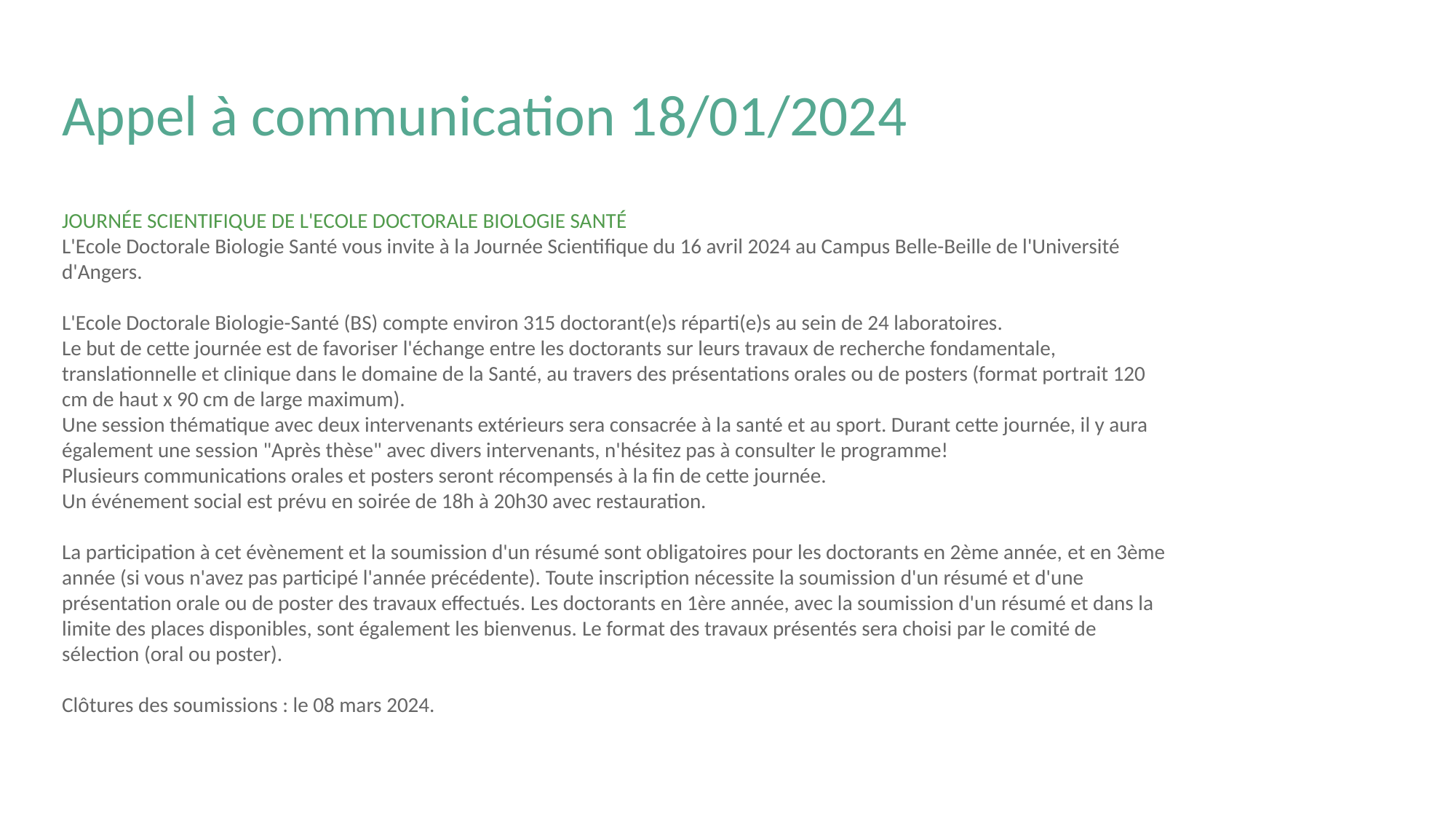

Appel à communication 18/01/2024
JOURNÉE SCIENTIFIQUE DE L'ECOLE DOCTORALE BIOLOGIE SANTÉ
L'Ecole Doctorale Biologie Santé vous invite à la Journée Scientifique du 16 avril 2024 au Campus Belle-Beille de l'Université d'Angers.

L'Ecole Doctorale Biologie-Santé (BS) compte environ 315 doctorant(e)s réparti(e)s au sein de 24 laboratoires.
Le but de cette journée est de favoriser l'échange entre les doctorants sur leurs travaux de recherche fondamentale, translationnelle et clinique dans le domaine de la Santé, au travers des présentations orales ou de posters (format portrait 120 cm de haut x 90 cm de large maximum).
Une session thématique avec deux intervenants extérieurs sera consacrée à la santé et au sport. Durant cette journée, il y aura également une session "Après thèse" avec divers intervenants, n'hésitez pas à consulter le programme!
Plusieurs communications orales et posters seront récompensés à la fin de cette journée.
Un événement social est prévu en soirée de 18h à 20h30 avec restauration.

La participation à cet évènement et la soumission d'un résumé sont obligatoires pour les doctorants en 2ème année, et en 3ème année (si vous n'avez pas participé l'année précédente). Toute inscription nécessite la soumission d'un résumé et d'une présentation orale ou de poster des travaux effectués. Les doctorants en 1ère année, avec la soumission d'un résumé et dans la limite des places disponibles, sont également les bienvenus. Le format des travaux présentés sera choisi par le comité de sélection (oral ou poster).

Clôtures des soumissions : le 08 mars 2024.